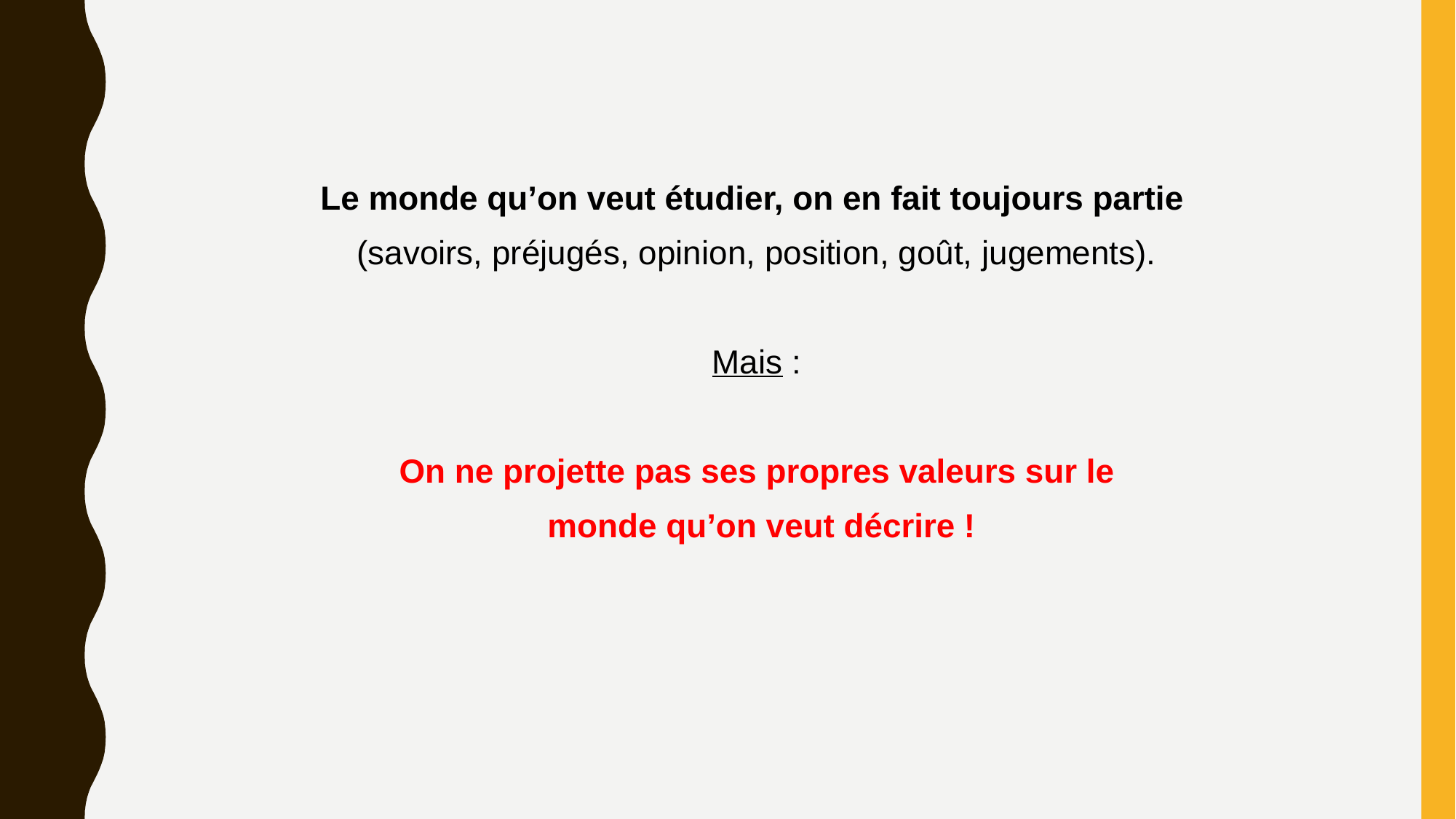

Le monde qu’on veut étudier, on en fait toujours partie
(savoirs, préjugés, opinion, position, goût, jugements).

Mais :

On ne projette pas ses propres valeurs sur le
 monde qu’on veut décrire !